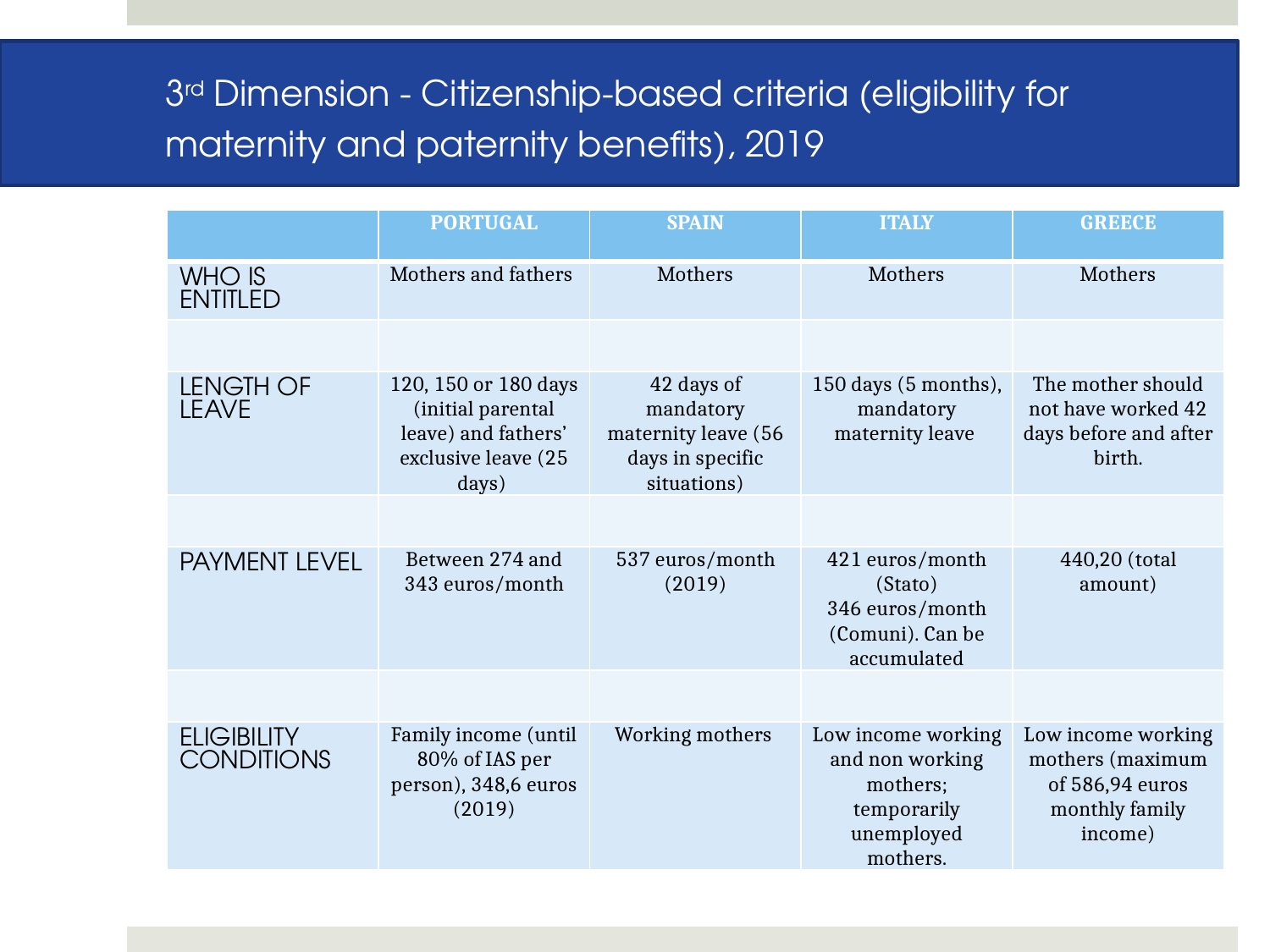

# 3rd Dimension - Citizenship-based criteria (eligibility for maternity and paternity benefits), 2019
|  | PORTUGAL | SPAIN | ITALY | GREECE |
| --- | --- | --- | --- | --- |
| WHO IS ENTITLED | Mothers and fathers | Mothers | Mothers | Mothers |
|  |  |  |  |  |
| LENGTH OF LEAVE | 120, 150 or 180 days (initial parental leave) and fathers’ exclusive leave (25 days) | 42 days of mandatory maternity leave (56 days in specific situations) | 150 days (5 months), mandatory maternity leave | The mother should not have worked 42 days before and after birth. |
|  |  |  |  |  |
| PAYMENT LEVEL | Between 274 and 343 euros/month | 537 euros/month (2019) | 421 euros/month (Stato) 346 euros/month (Comuni). Can be accumulated | 440,20 (total amount) |
|  |  |  |  |  |
| ELIGIBILITY CONDITIONS | Family income (until 80% of IAS per person), 348,6 euros (2019) | Working mothers | Low income working and non working mothers; temporarily unemployed mothers. | Low income working mothers (maximum of 586,94 euros monthly family income) |